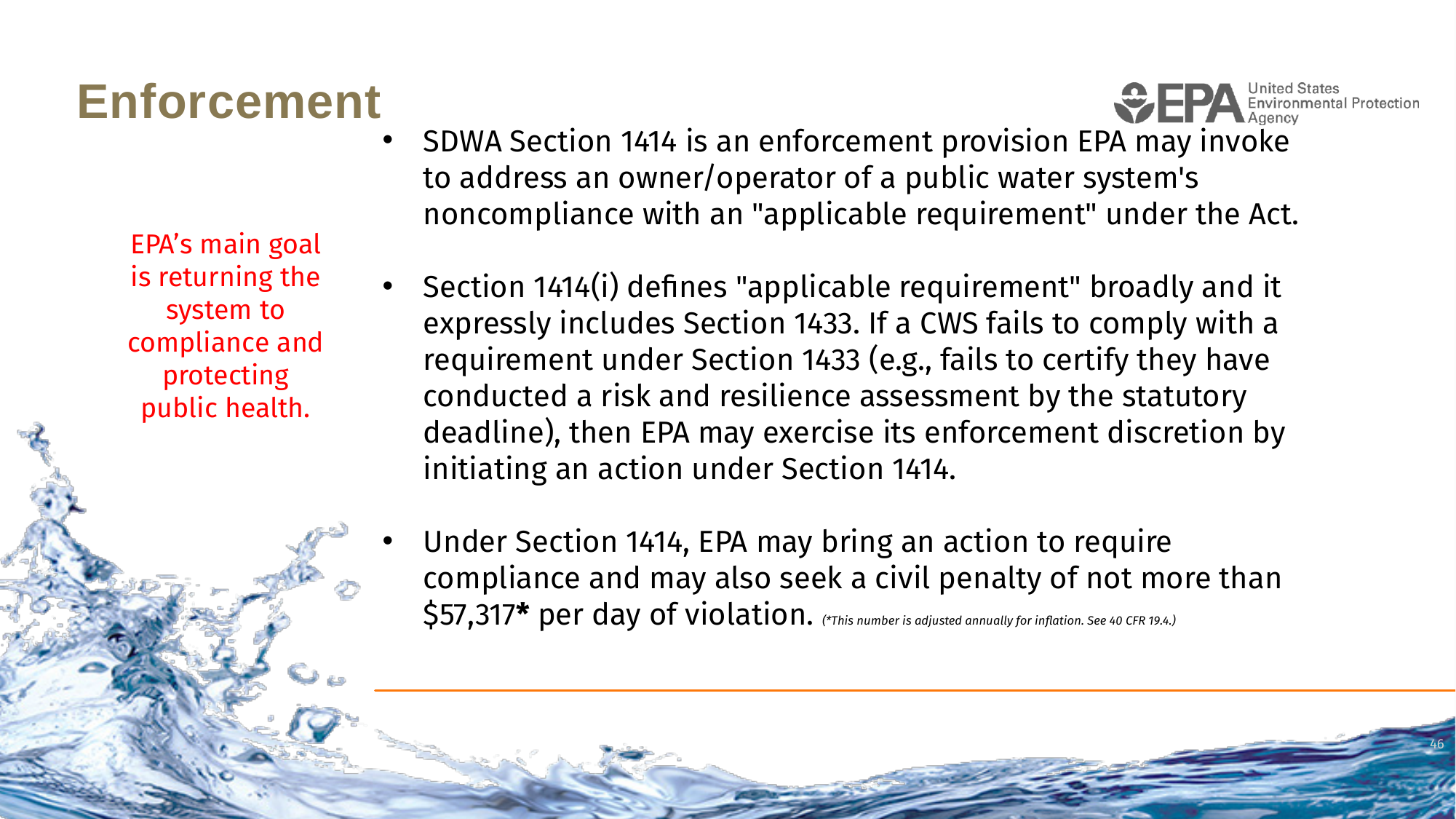

# Enforcement
SDWA Section 1414 is an enforcement provision EPA may invoke to address an owner/operator of a public water system's noncompliance with an "applicable requirement" under the Act.

Section 1414(i) defines "applicable requirement" broadly and it expressly includes Section 1433. If a CWS fails to comply with a requirement under Section 1433 (e.g., fails to certify they have conducted a risk and resilience assessment by the statutory deadline), then EPA may exercise its enforcement discretion by initiating an action under Section 1414.

Under Section 1414, EPA may bring an action to require compliance and may also seek a civil penalty of not more than $57,317* per day of violation. (*This number is adjusted annually for inflation. See 40 CFR 19.4.)

EPA’s main goal is returning the system to compliance and protecting public health.
46